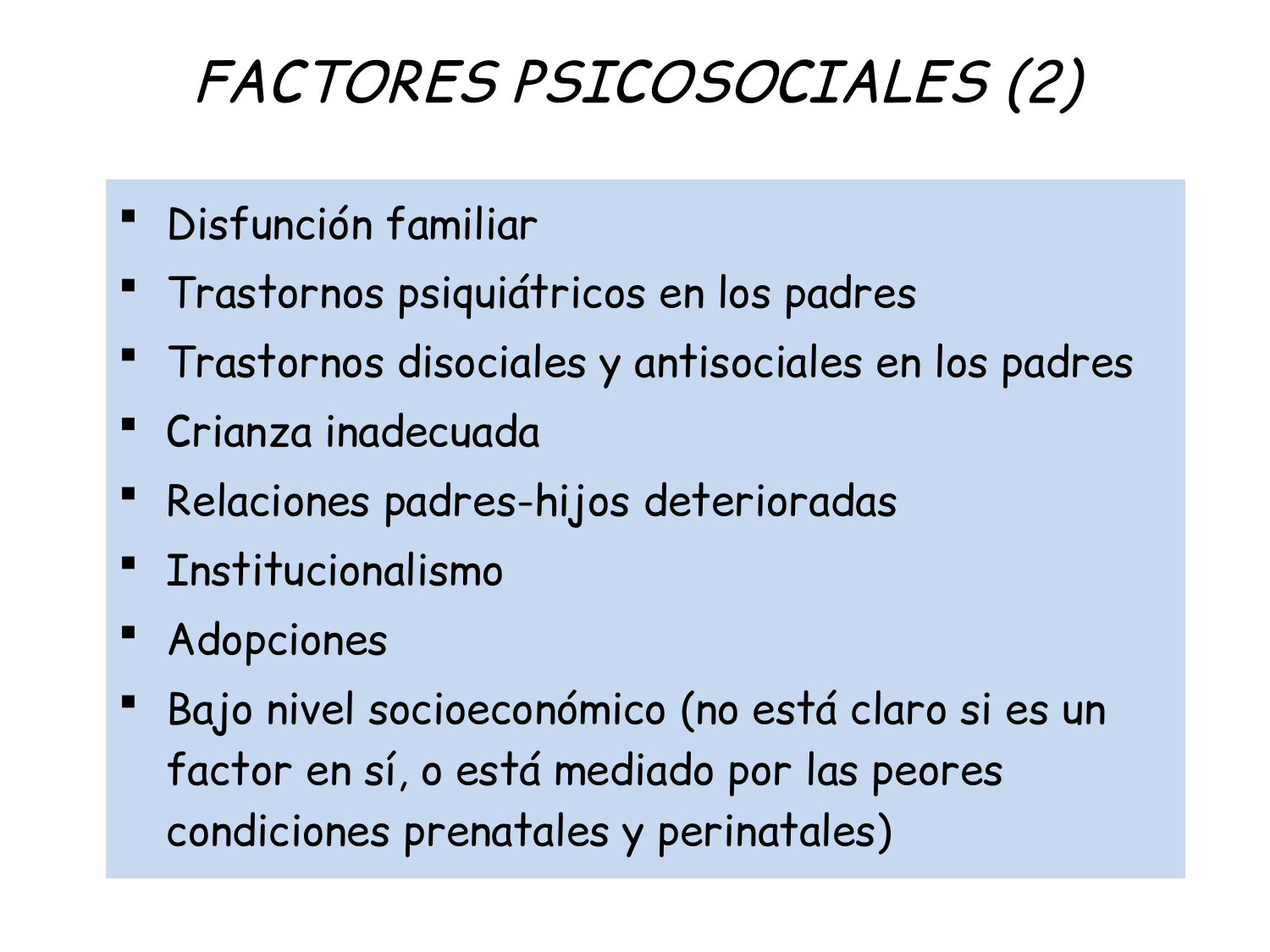

FACTORES PSICOSOCIALES (2)
Disfunción familiar
Trastornos psiquiátricos en los padres
Trastornos disociales y antisociales en los padres
Crianza inadecuada
Relaciones padres-hijos deterioradas
Institucionalismo
Adopciones
Bajo nivel socioeconómico (no está claro si es un factor en sí, o está mediado por las peores condiciones prenatales y perinatales)